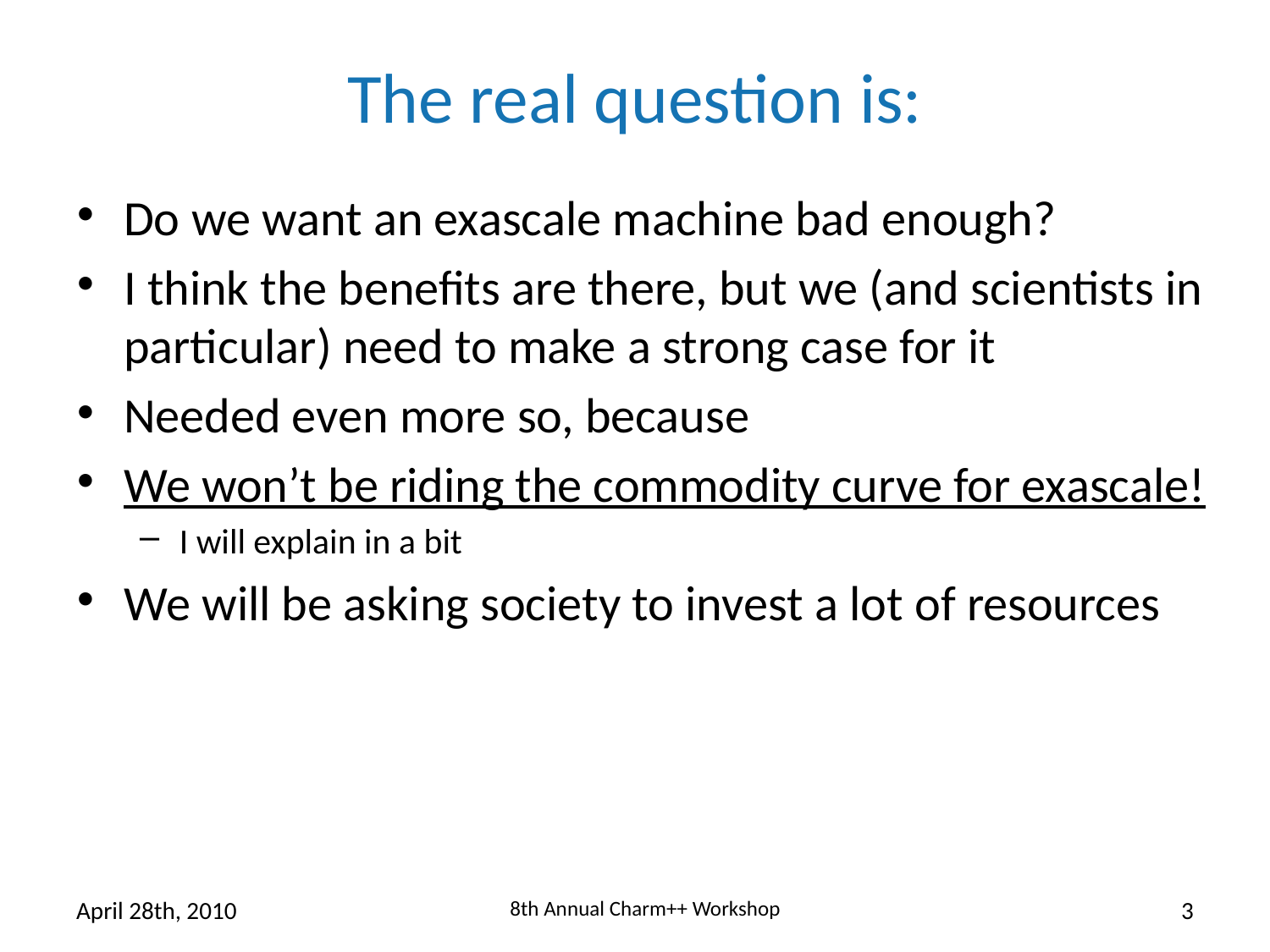

# The real question is:
Do we want an exascale machine bad enough?
I think the benefits are there, but we (and scientists in particular) need to make a strong case for it
Needed even more so, because
We won’t be riding the commodity curve for exascale!
I will explain in a bit
We will be asking society to invest a lot of resources

April 28th, 2010
8th Annual Charm++ Workshop
3